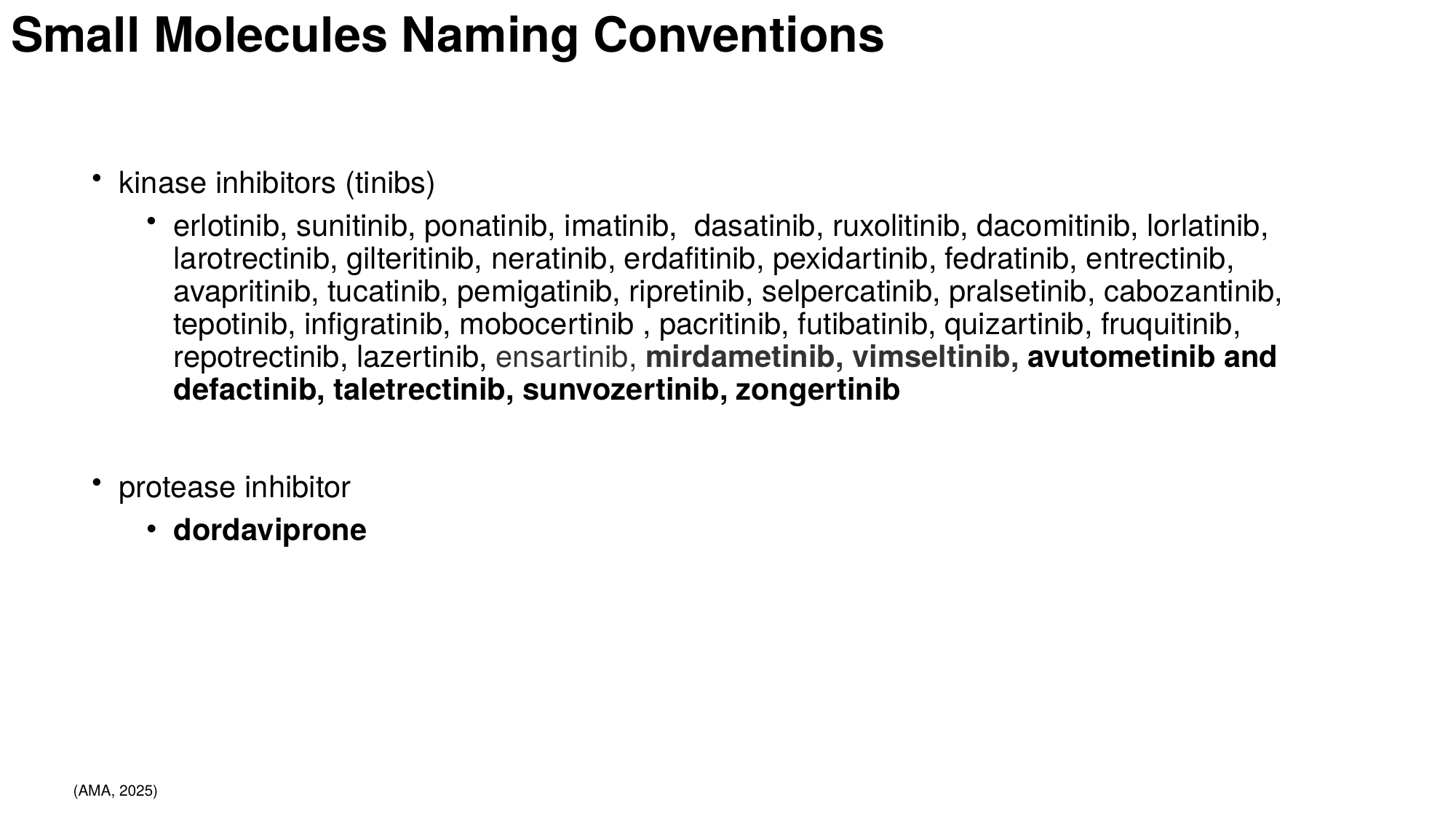

# Small Molecules Naming Conventions

kinase inhibitors (tinibs)
erlotinib, sunitinib, ponatinib, imatinib,  dasatinib, ruxolitinib, dacomitinib, lorlatinib, larotrectinib, gilteritinib, neratinib, erdafitinib, pexidartinib, fedratinib, entrectinib, avapritinib, tucatinib, pemigatinib, ripretinib, selpercatinib, pralsetinib, cabozantinib, tepotinib, infigratinib, mobocertinib , pacritinib, futibatinib, quizartinib, fruquitinib, repotrectinib, lazertinib, ensartinib, mirdametinib, vimseltinib, avutometinib and defactinib, taletrectinib, sunvozertinib, zongertinib

protease inhibitor
dordaviprone

      Internal VA Use Only           2025 SFVAHCS HONS:  Knoop
24
(AMA, 2025)